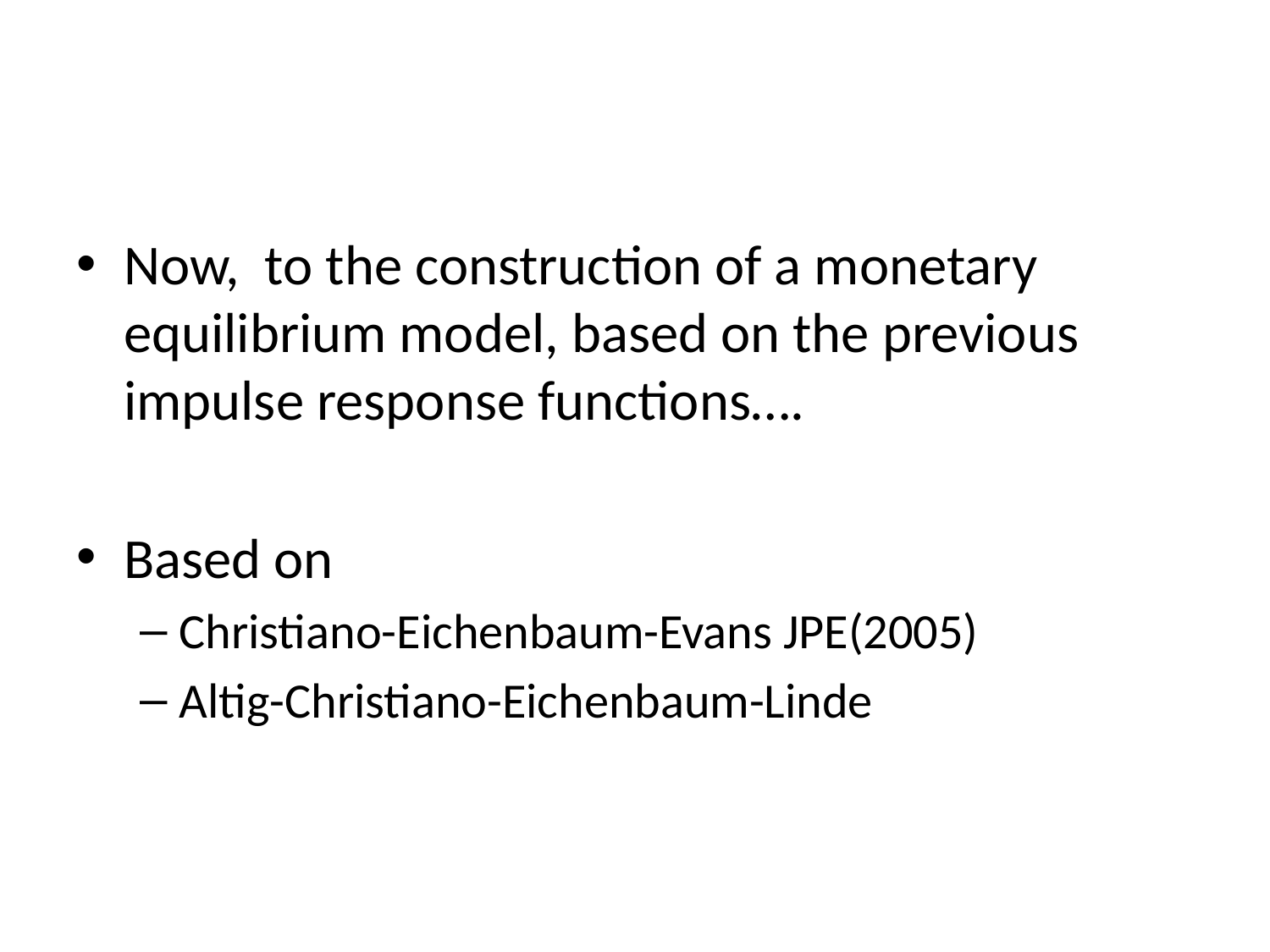

#
Now,  to the construction of a monetary equilibrium model, based on the previous impulse response functions….

Based on
Christiano-Eichenbaum-Evans JPE(2005)
Altig-Christiano-Eichenbaum-Linde